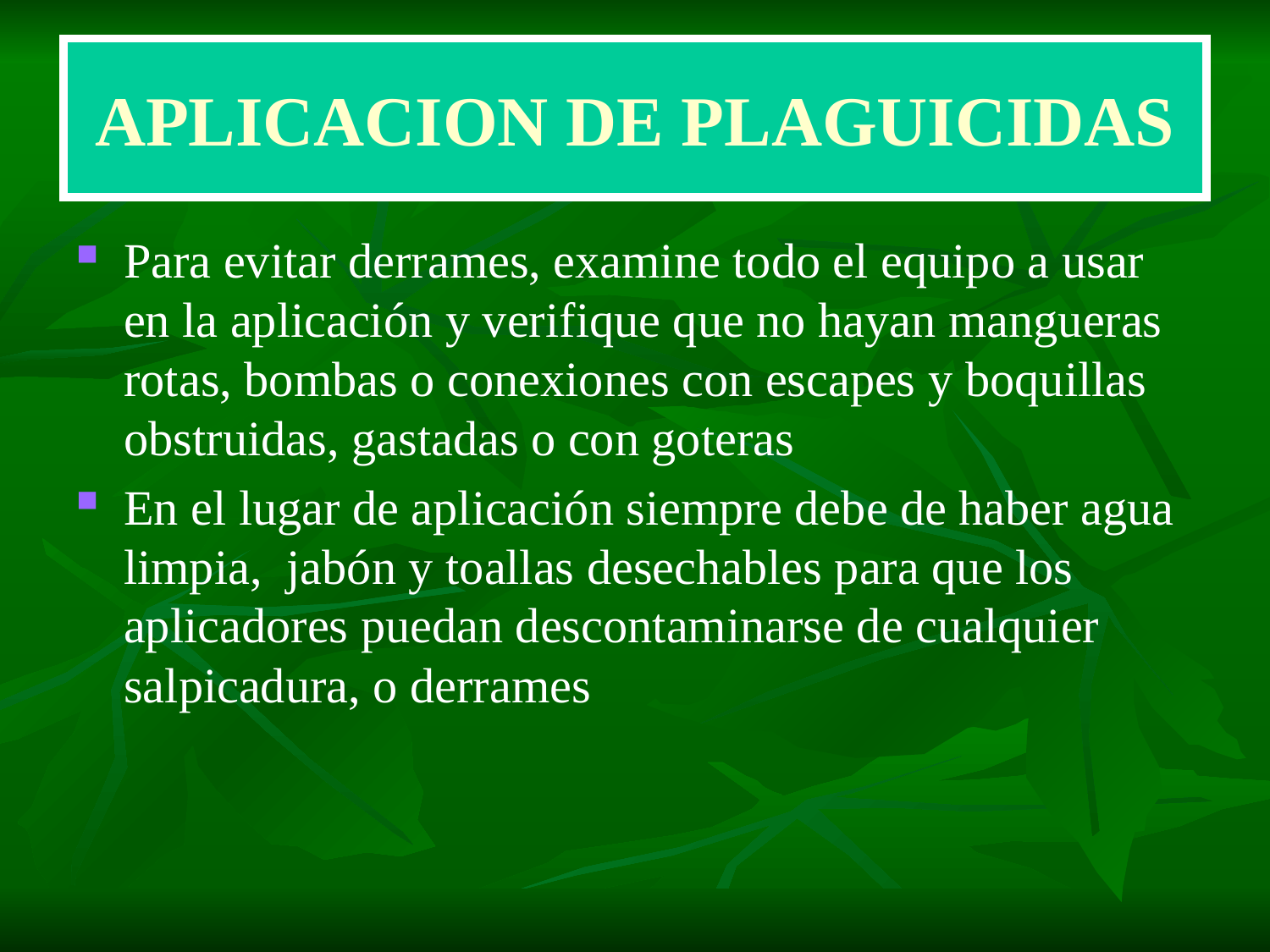

# APLICACION DE PLAGUICIDAS
Para evitar derrames, examine todo el equipo a usar en la aplicación y verifique que no hayan mangueras rotas, bombas o conexiones con escapes y boquillas obstruidas, gastadas o con goteras
En el lugar de aplicación siempre debe de haber agua limpia,  jabón y toallas desechables para que los aplicadores puedan descontaminarse de cualquier salpicadura, o derrames